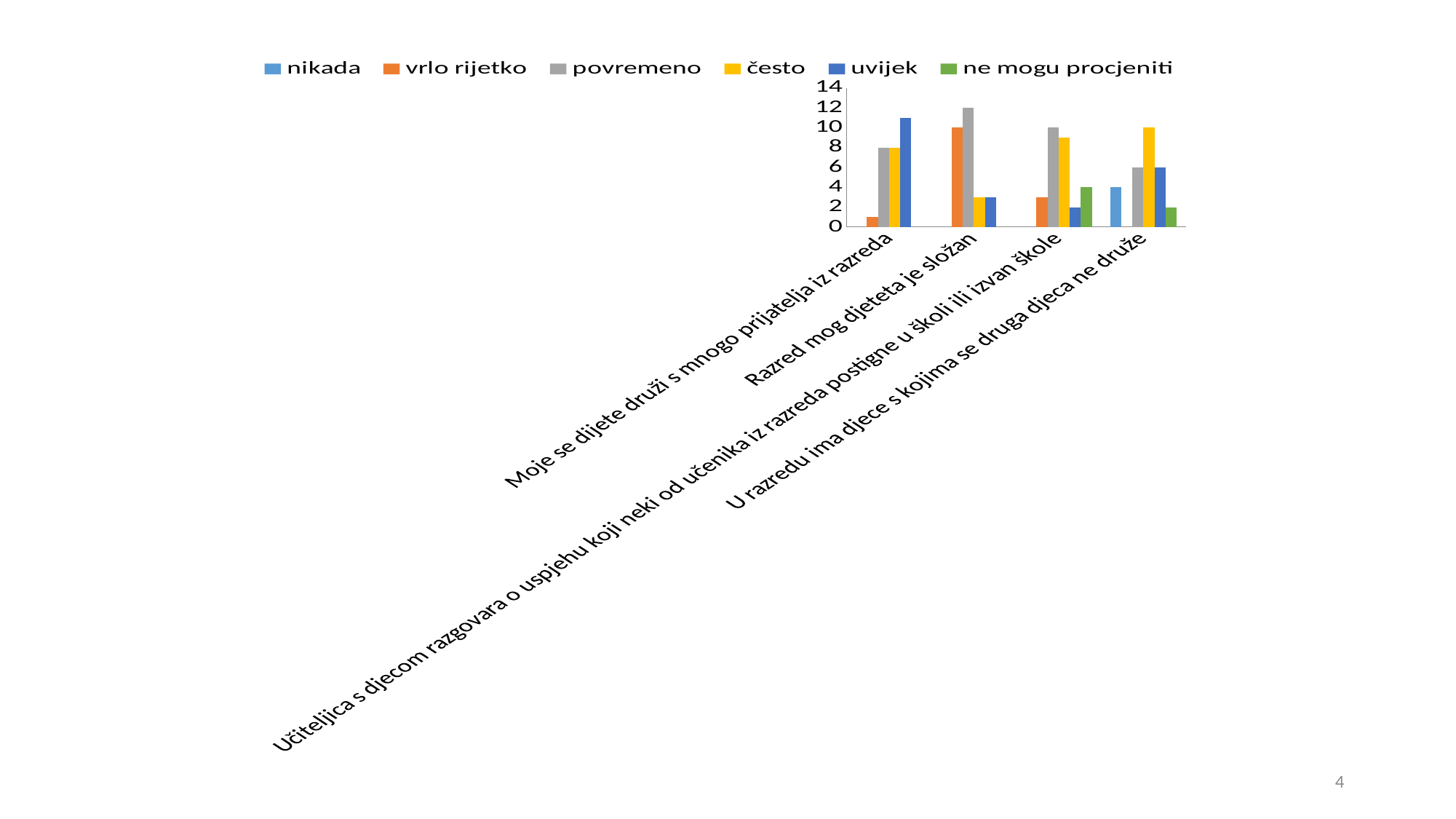

### Chart

| Category | nikada | vrlo rijetko | povremeno | često | uvijek | ne mogu procjeniti |
|---|---|---|---|---|---|---|
| Moje se dijete druži s mnogo prijatelja iz razreda | 0.0 | 1.0 | 8.0 | 8.0 | 11.0 | 0.0 |
| Razred mog djeteta je složan | 0.0 | 10.0 | 12.0 | 3.0 | 3.0 | 0.0 |
| Učiteljica s djecom razgovara o uspjehu koji neki od učenika iz razreda postigne u školi ili izvan škole | 0.0 | 3.0 | 10.0 | 9.0 | 2.0 | 4.0 |
| U razredu ima djece s kojima se druga djeca ne druže | 4.0 | 0.0 | 6.0 | 10.0 | 6.0 | 2.0 |
4